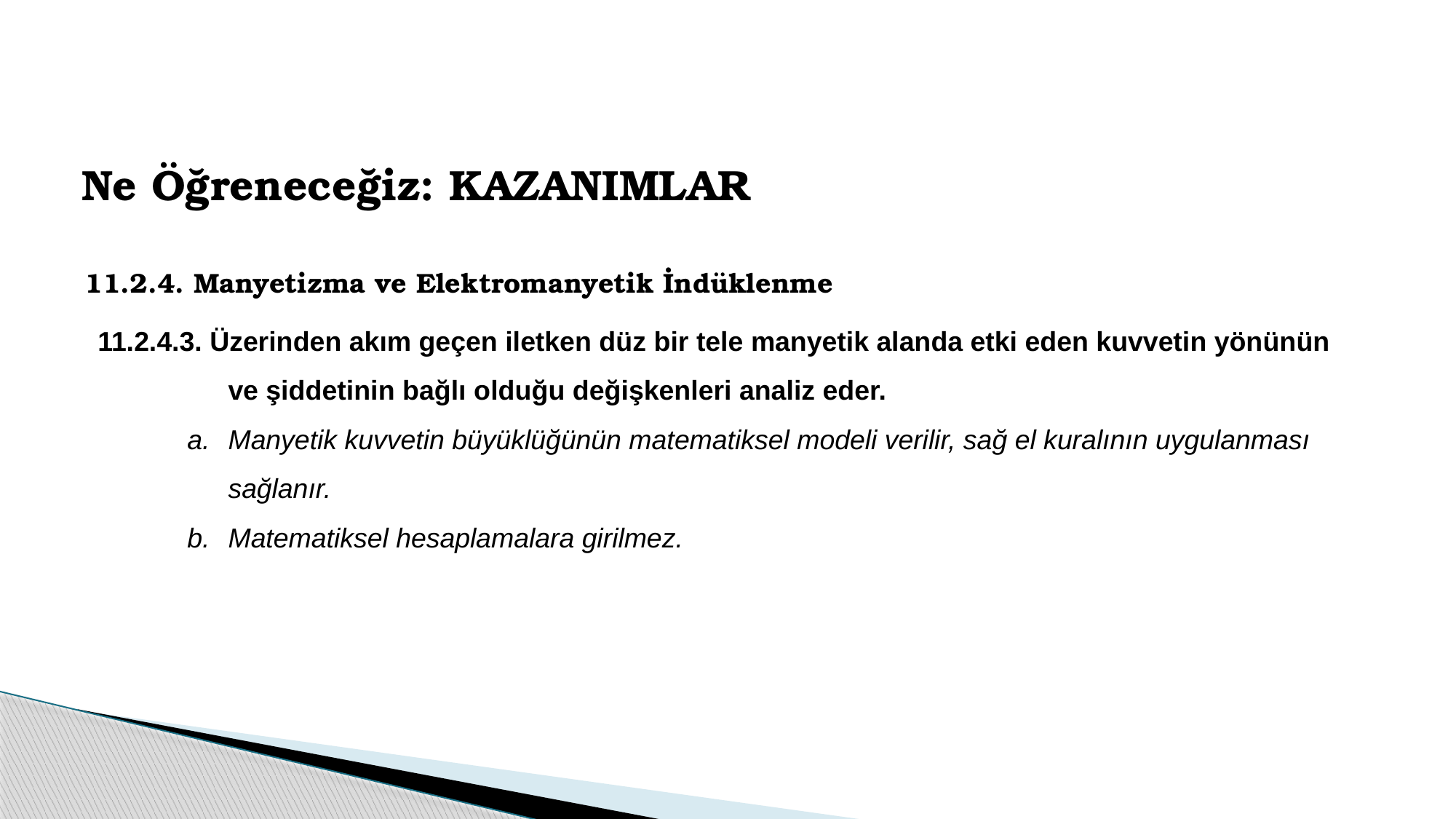

Ne Öğreneceğiz: KAZANIMLAR
11.2.4. Manyetizma ve Elektromanyetik İndüklenme
11.2.4.3. Üzerinden akım geçen iletken düz bir tele manyetik alanda etki eden kuvvetin yönünün ve şiddetinin bağlı olduğu değişkenleri analiz eder.
Manyetik kuvvetin büyüklüğünün matematiksel modeli verilir, sağ el kuralının uygulanması sağlanır.
Matematiksel hesaplamalara girilmez.